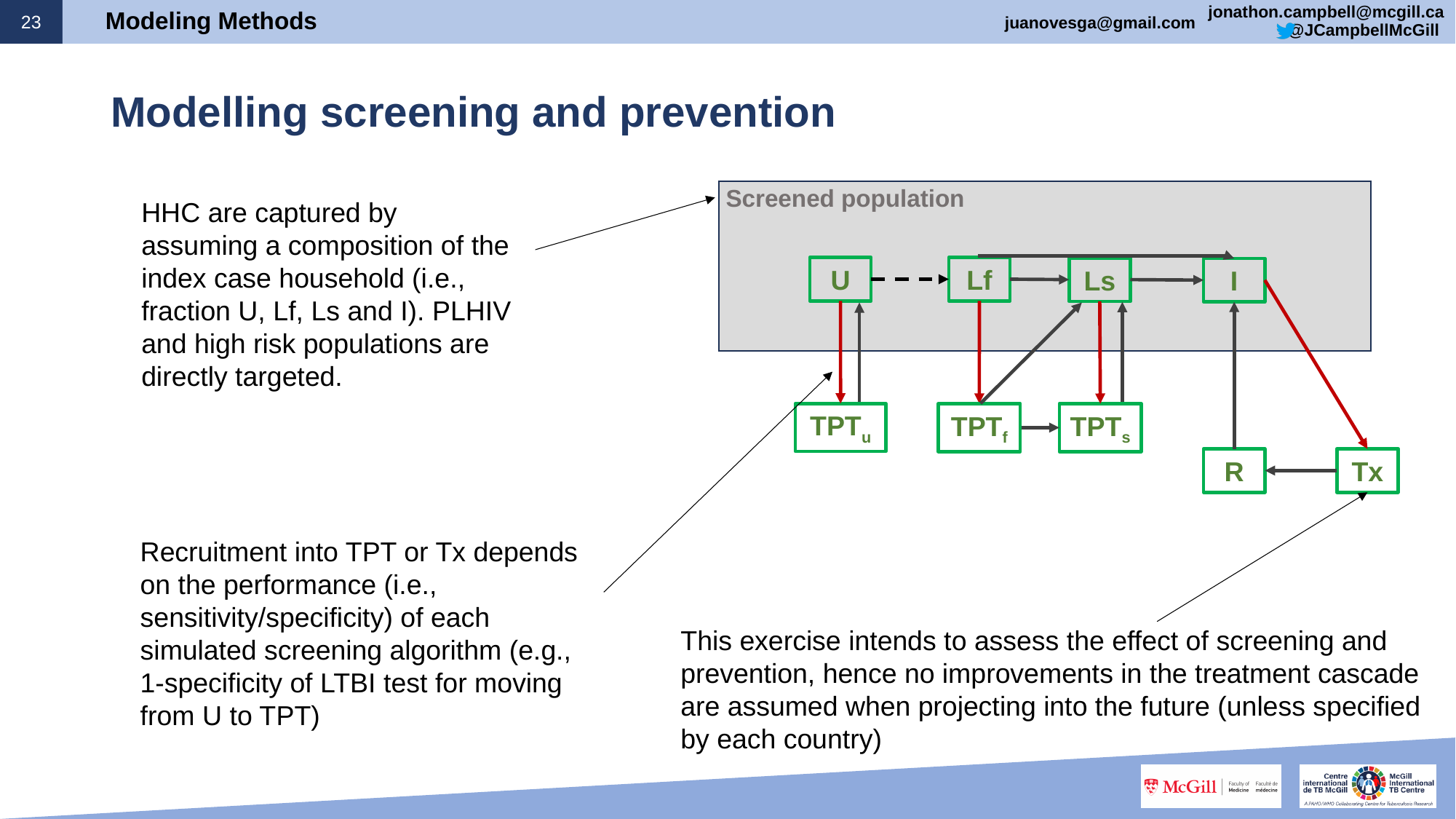

# Modeling Methods
Modelling screening and prevention
Screened population

HHC are captured by assuming a composition of the index case household (i.e., fraction U, Lf, Ls and I). PLHIV and high risk populations are directly targeted.
U
Lf
Ls
I
TPTu
TPTf
TPTs
R
Tx
Recruitment into TPT or Tx depends on the performance (i.e., sensitivity/specificity) of each simulated screening algorithm (e.g., 1-specificity of LTBI test for moving from U to TPT)
This exercise intends to assess the effect of screening and prevention, hence no improvements in the treatment cascade are assumed when projecting into the future (unless specified by each country)